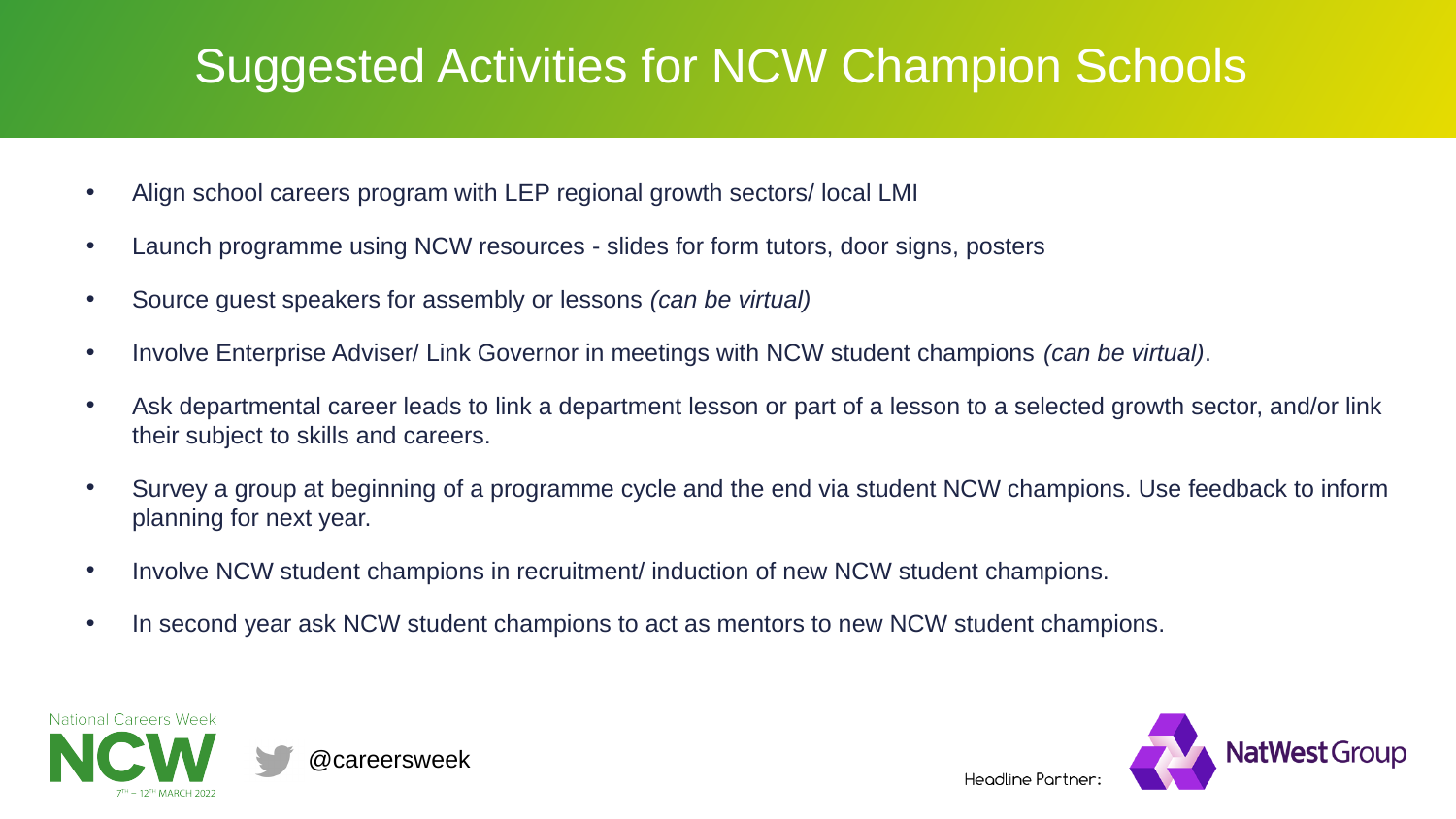

Suggested Activities for NCW Champion Schools
Align school careers program with LEP regional growth sectors/ local LMI
Launch programme using NCW resources - slides for form tutors, door signs, posters
Source guest speakers for assembly or lessons (can be virtual)
Involve Enterprise Adviser/ Link Governor in meetings with NCW student champions (can be virtual).
Ask departmental career leads to link a department lesson or part of a lesson to a selected growth sector, and/or link their subject to skills and careers.
Survey a group at beginning of a programme cycle and the end via student NCW champions. Use feedback to inform planning for next year.
Involve NCW student champions in recruitment/ induction of new NCW student champions.
In second year ask NCW student champions to act as mentors to new NCW student champions.